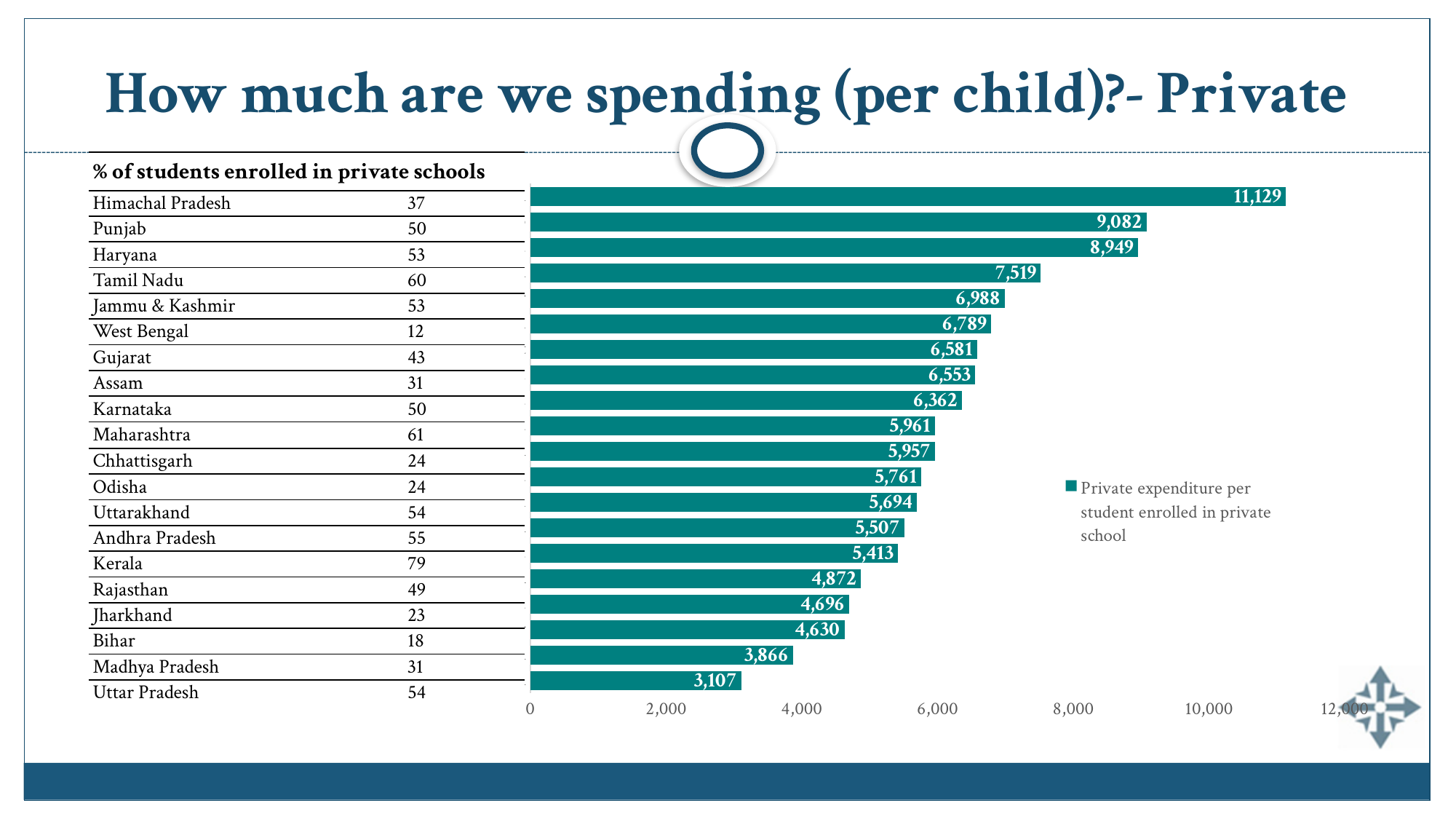

# How much are we spending (per child)?- Private
| % of students enrolled in private schools |  |
| --- | --- |
| Himachal Pradesh | 37 |
| Punjab | 50 |
| Haryana | 53 |
| Tamil Nadu | 60 |
| Jammu & Kashmir | 53 |
| West Bengal | 12 |
| Gujarat | 43 |
| Assam | 31 |
| Karnataka | 50 |
| Maharashtra | 61 |
| Chhattisgarh | 24 |
| Odisha | 24 |
| Uttarakhand | 54 |
| Andhra Pradesh | 55 |
| Kerala | 79 |
| Rajasthan | 49 |
| Jharkhand | 23 |
| Bihar | 18 |
| Madhya Pradesh | 31 |
| Uttar Pradesh | 54 |

### Chart

| Category | Private expenditure per student enrolled in private school |
|---|---|
| Uttar Pradesh | 3106.68 |
| Madhya Pradesh | 3866.46 |
| Bihar | 4630.26 |
| Jharkhand | 4695.89 |
| Rajasthan | 4871.59 |
| Kerala | 5413.46 |
| Andhra Pradesh | 5507.44 |
| Uttaranchal | 5693.78 |
| Odisha | 5761.21 |
| Chhattisgarh | 5957.46 |
| Maharashtra | 5961.03 |
| Karnataka | 6361.91 |
| Assam | 6552.79 |
| Gujarat | 6580.52 |
| West Bengal | 6788.98 |
| Jammu & Kashmir | 6987.690000000001 |
| Tamil Nadu | 7518.85 |
| Haryana | 8949.02 |
| Punjab | 9081.77 |
| Himachal Pradesh | 11128.76 |